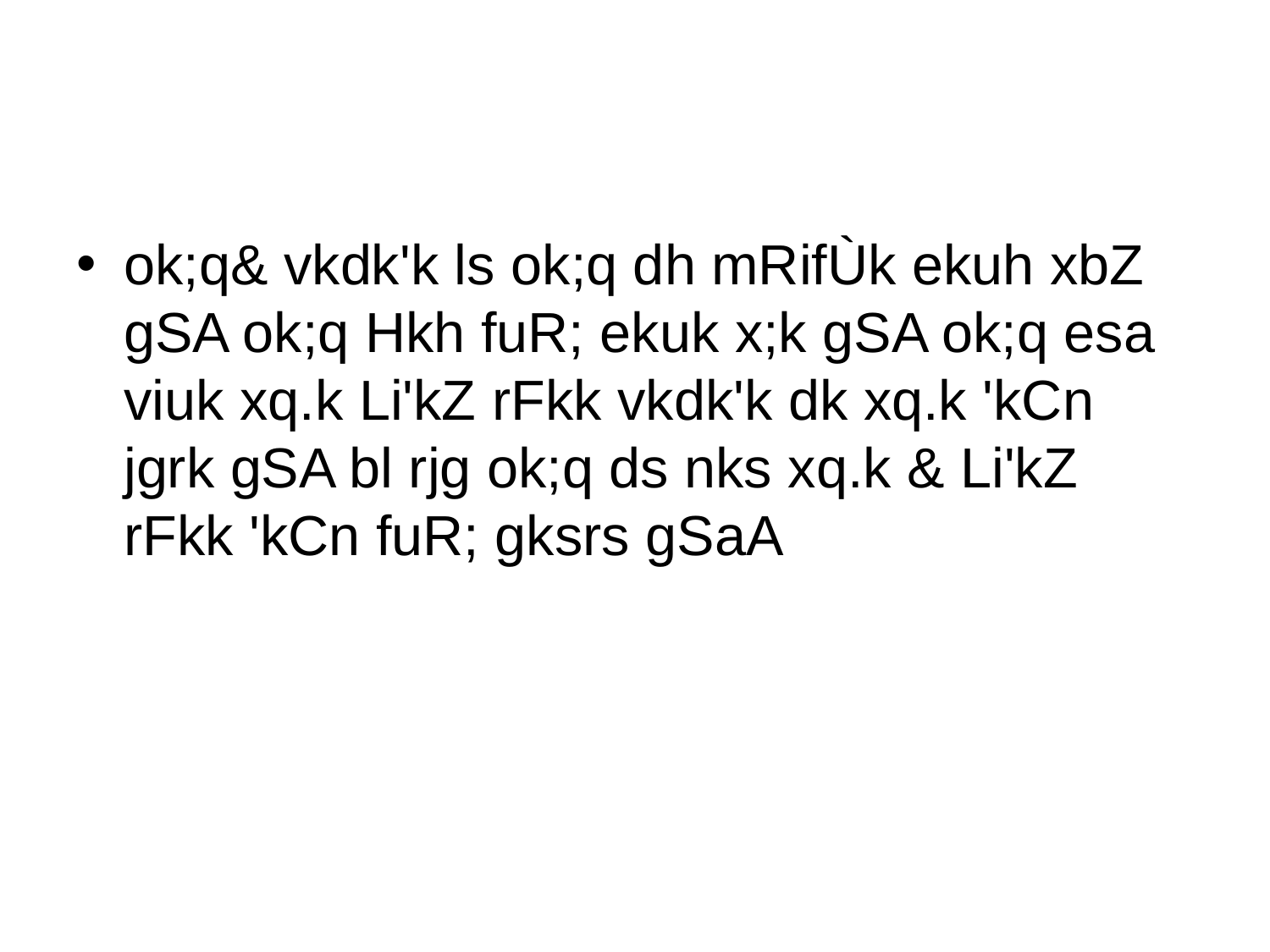

#
ok;q& vkdk'k ls ok;q dh mRifÙk ekuh xbZ gSA ok;q Hkh fuR; ekuk x;k gSA ok;q esa viuk xq.k Li'kZ rFkk vkdk'k dk xq.k 'kCn jgrk gSA bl rjg ok;q ds nks xq.k & Li'kZ rFkk 'kCn fuR; gksrs gSaA